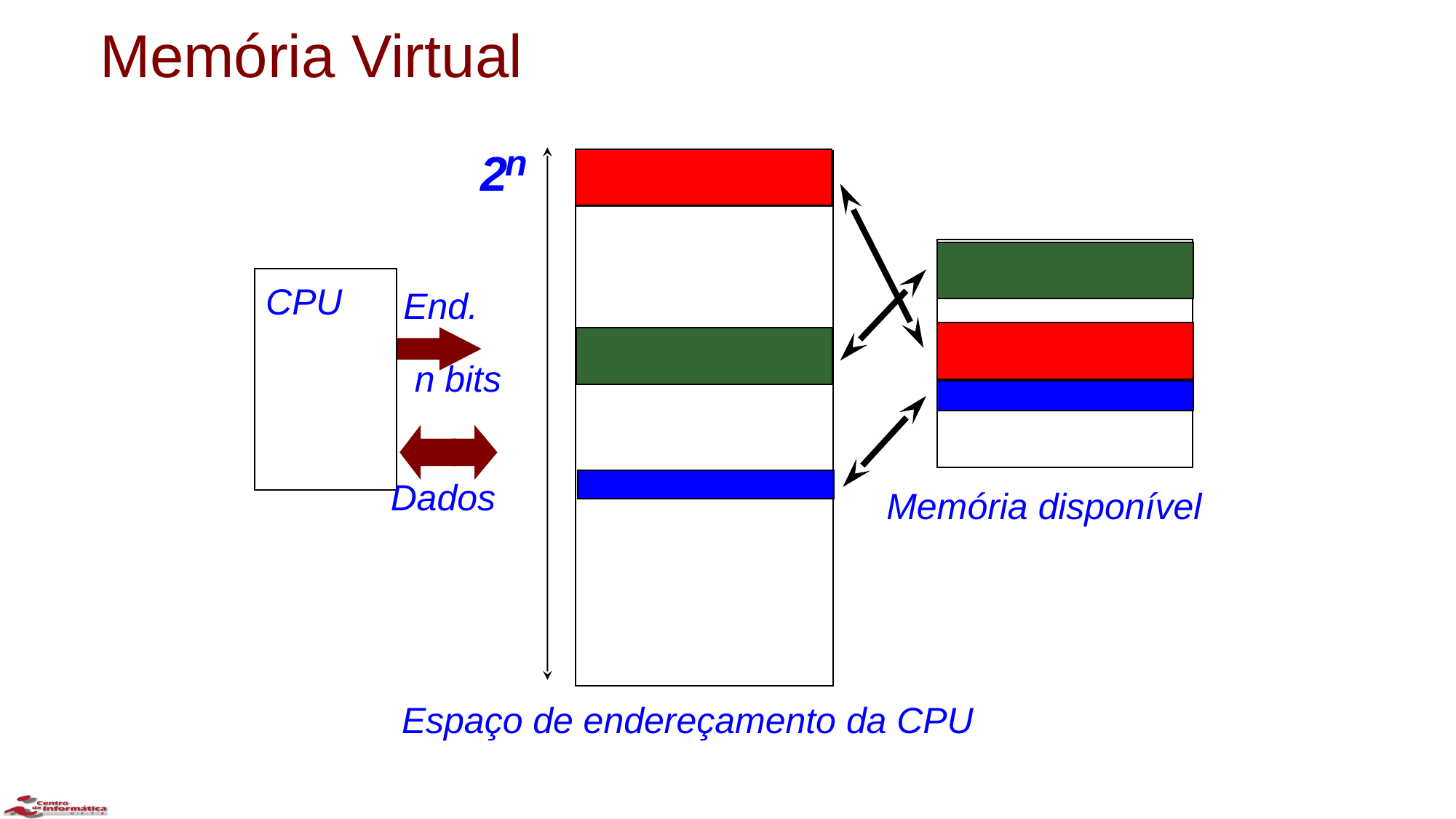

# Memória Virtual
n
2

CPU
End.

n bits

Dados

Memória disponível
Espaço de endereçamento da CPU